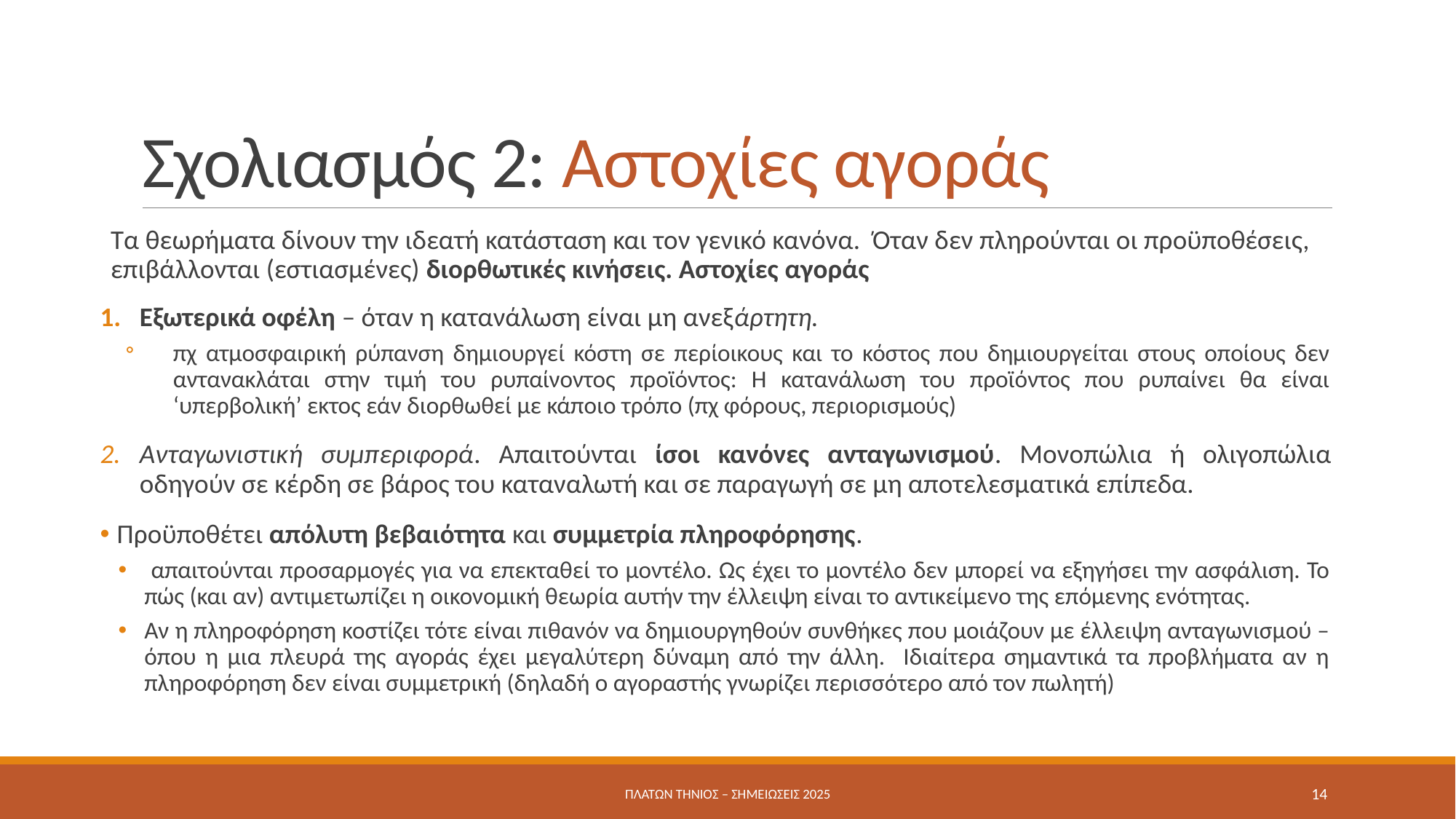

# Σχολιασμός 2: Αστοχίες αγοράς
Τα θεωρήματα δίνουν την ιδεατή κατάσταση και τον γενικό κανόνα.  Όταν δεν πληρούνται οι προϋποθέσεις, επιβάλλονται (εστιασμένες) διορθωτικές κινήσεις. Αστοχίες αγοράς
Εξωτερικά οφέλη – όταν η κατανάλωση είναι μη ανεξάρτητη.
πχ ατμοσφαιρική ρύπανση δημιουργεί κόστη σε περίοικους και το κόστος που δημιουργείται στους οποίους δεν αντανακλάται στην τιμή του ρυπαίνοντος προϊόντος: Η κατανάλωση του προϊόντος που ρυπαίνει θα είναι ‘υπερβολική’ εκτος εάν διορθωθεί με κάποιο τρόπο (πχ φόρους, περιορισμούς)
Ανταγωνιστική συμπεριφορά. Απαιτούνται ίσοι κανόνες ανταγωνισμού. Μονοπώλια ή ολιγοπώλια οδηγούν σε κέρδη σε βάρος του καταναλωτή και σε παραγωγή σε μη αποτελεσματικά επίπεδα.
 Προϋποθέτει απόλυτη βεβαιότητα και συμμετρία πληροφόρησης.
 απαιτούνται προσαρμογές για να επεκταθεί το μοντέλο. Ως έχει το μοντέλο δεν μπορεί να εξηγήσει την ασφάλιση. Το πώς (και αν) αντιμετωπίζει η οικονομική θεωρία αυτήν την έλλειψη είναι το αντικείμενο της επόμενης ενότητας.
Αν η πληροφόρηση κοστίζει τότε είναι πιθανόν να δημιουργηθούν συνθήκες που μοιάζουν με έλλειψη ανταγωνισμού – όπου η μια πλευρά της αγοράς έχει μεγαλύτερη δύναμη από την άλλη.  Ιδιαίτερα σημαντικά τα προβλήματα αν η πληροφόρηση δεν είναι συμμετρική (δηλαδή ο αγοραστής γνωρίζει περισσότερο από τον πωλητή)

Πλάτων Τήνιος – σημειώσεις 2025
14